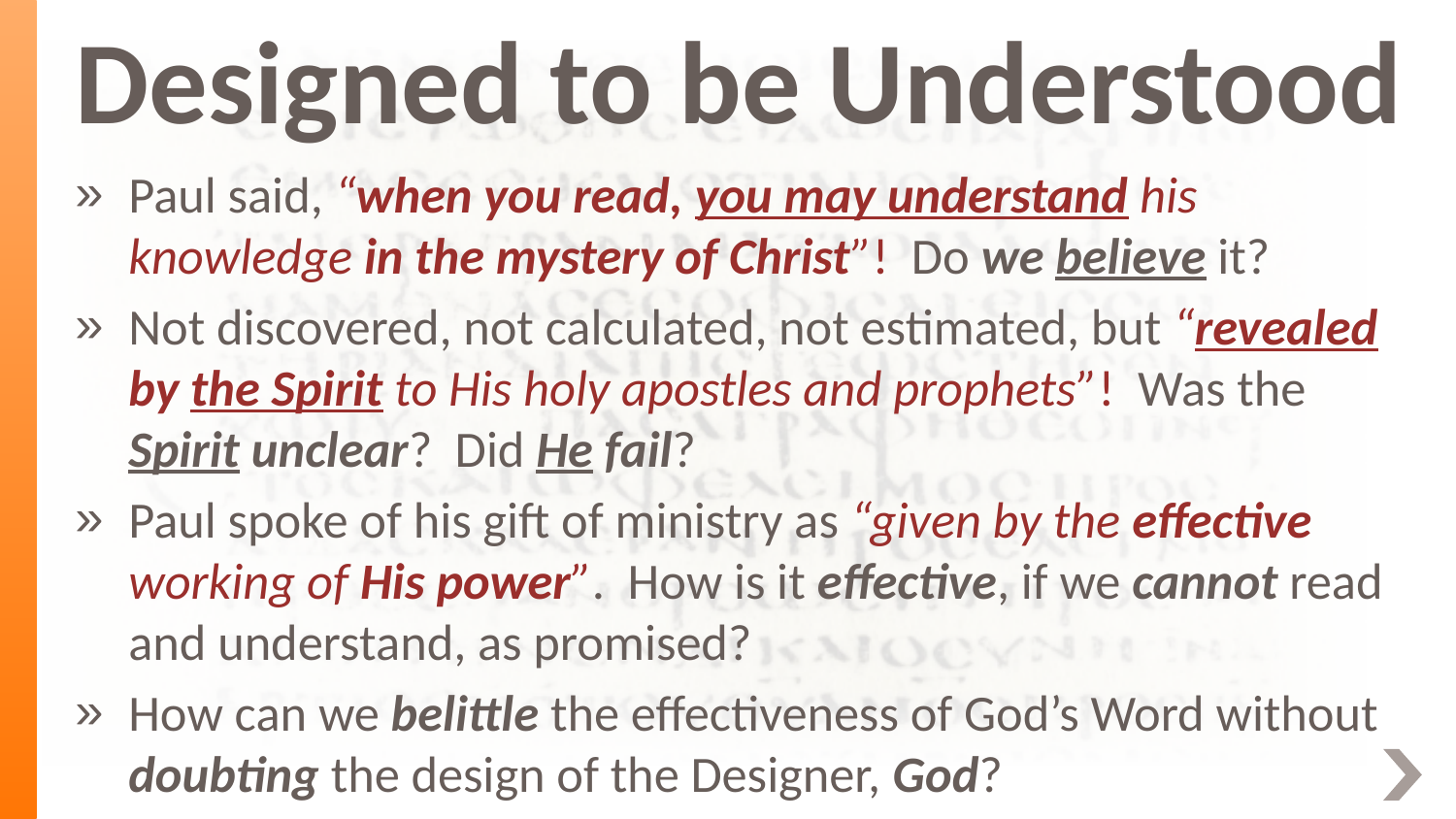

# Designed to be Understood
Paul said, “when you read, you may understand his knowledge in the mystery of Christ”!  Do we believe it?
Not discovered, not calculated, not estimated, but “revealed by the Spirit to His holy apostles and prophets”!  Was the Spirit unclear?  Did He fail?
Paul spoke of his gift of ministry as “given by the effective working of His power”.  How is it effective, if we cannot read and understand, as promised?
How can we belittle the effectiveness of God’s Word without doubting the design of the Designer, God?